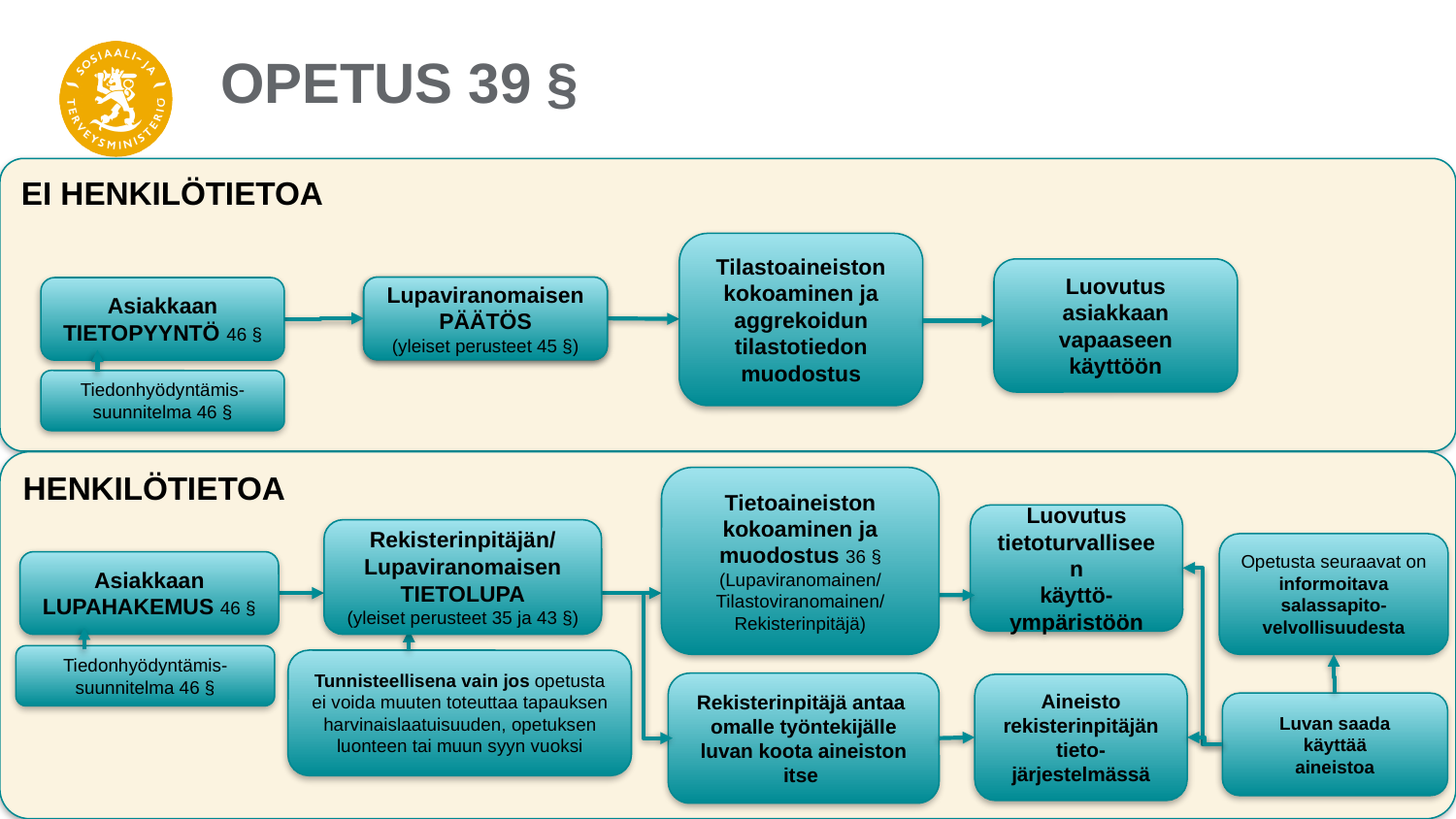

# OPETUS 39 §
EI HENKILÖTIETOA

Tilastoaineiston kokoaminen ja aggrekoidun tilastotiedon muodostus
Luovutus asiakkaan vapaaseen käyttöön
Lupaviranomaisen
PÄÄTÖS
Lupaviranomaisen
PÄÄTÖS
(yleiset perusteet 45 §)
Asiakkaan TIETOPYYNTÖ 46 §
Tiedonhyödyntämis- suunnitelma 46 §
HENKILÖTIETOA

Tietoaineiston kokoaminen ja muodostus 36 §
(Lupaviranomainen/
Tilastoviranomainen/
Rekisterinpitäjä)
Luovutus tietoturvalliseen
käyttö-ympäristöön
Rekisterinpitäjän/
Lupaviranomaisen
TIETOLUPA
(yleiset perusteet 35 ja 43 §)
Opetusta seuraavat on informoitava salassapito-velvollisuudesta
Asiakkaan LUPAHAKEMUS 46 §
Tiedonhyödyntämis- suunnitelma 46 §
Tunnisteellisena vain jos opetusta ei voida muuten toteuttaa tapauksen harvinaislaatuisuuden, opetuksen luonteen tai muun syyn vuoksi
Rekisterinpitäjä antaa  omalle työntekijälle
luvan koota aineiston itse
Aineisto rekisterinpitäjän tieto-järjestelmässä
Luvan saada
käyttää
aineistoa